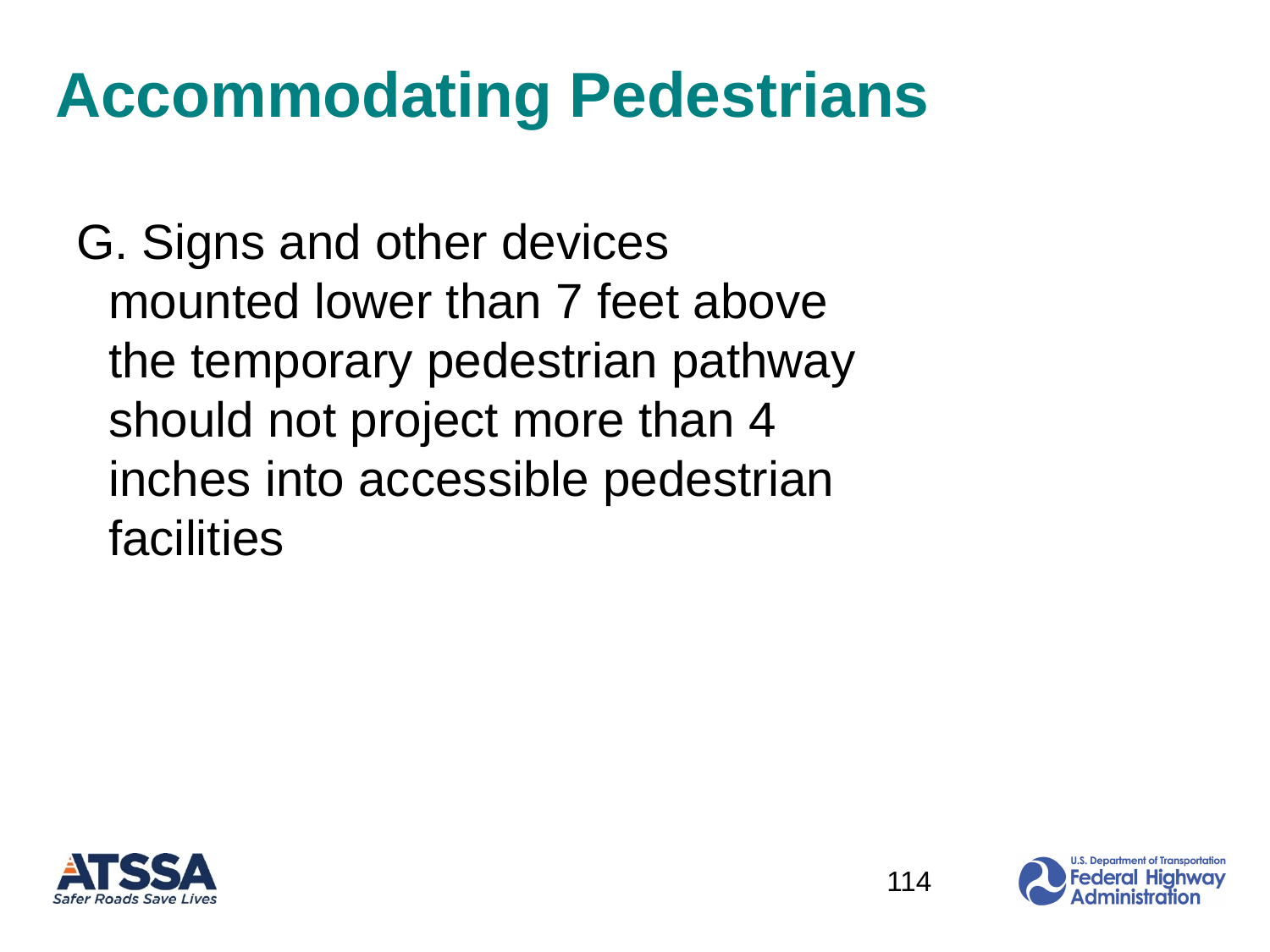

Accommodating Pedestrians
G. Signs and other devices mounted lower than 7 feet above the temporary pedestrian pathway should not project more than 4 inches into accessible pedestrian facilities